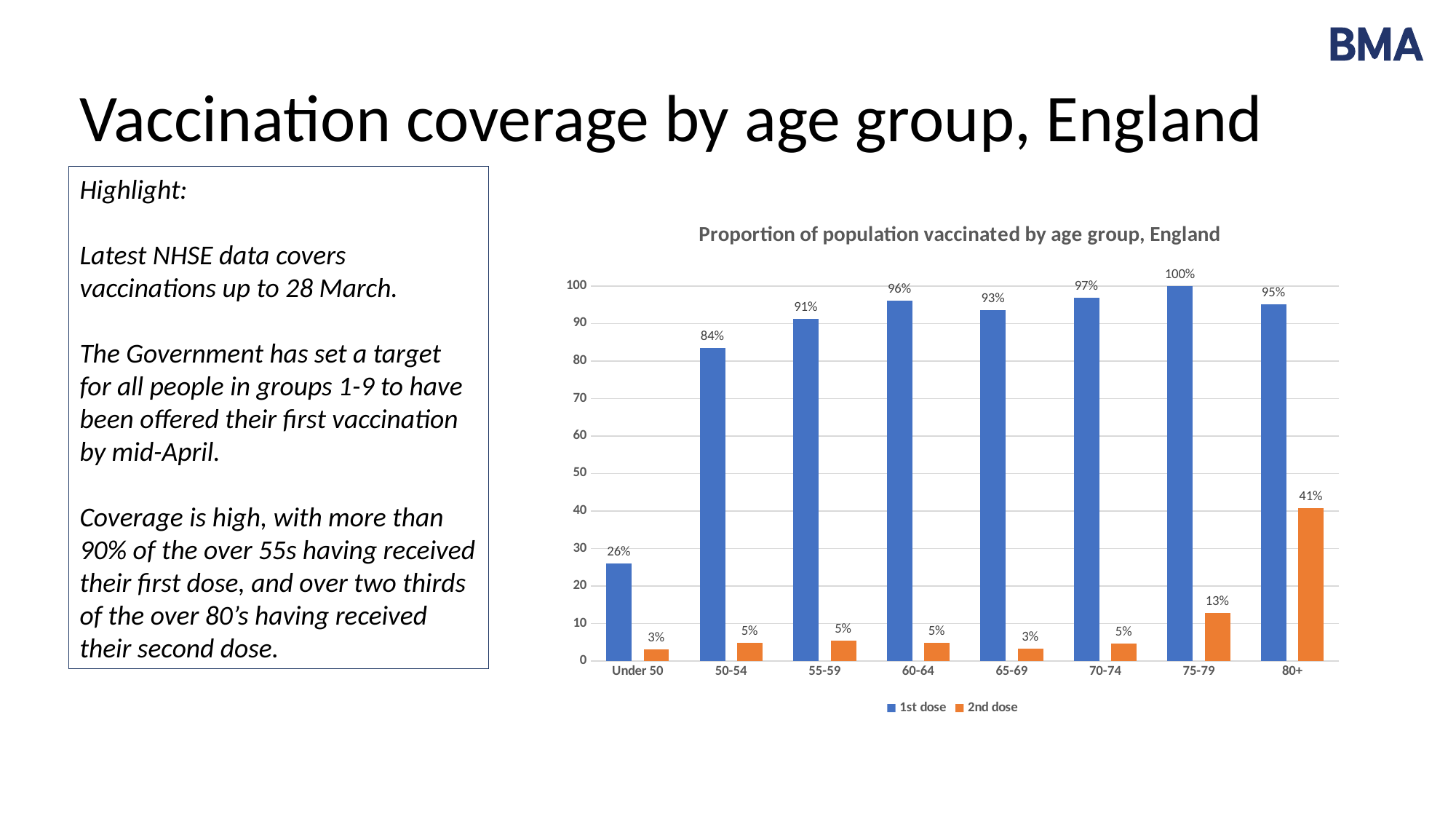

Vaccination coverage by age group, England
Highlight:

Latest NHSE data covers vaccinations up to 28 March.

The Government has set a target for all people in groups 1-9 to have been offered their first vaccination by mid-April.

Coverage is high, with more than 90% of the over 55s having received their first dose, and over two thirds of the over 80’s having received their second dose.

### Chart: Proportion of population vaccinated by age group, England

| Category | 1st dose | 2nd dose |
|---|---|---|
| Under 50 | 25.927182145019746 | 3.0556705371300055 |
| 50-54 | 83.53409029546296 | 4.876414633441 |
| 55-59 | 91.13732141791742 | 5.351148883399702 |
| 60-64 | 96.1097230412281 | 4.858194602220233 |
| 65-69 | 93.48437824037987 | 3.3063137796148374 |
| 70-74 | 96.78357270791552 | 4.71308511488037 |
| 75-79 | 100.0 | 12.717977045230397 |
| 80+ | 95.16934300188511 | 40.84422643361002 |